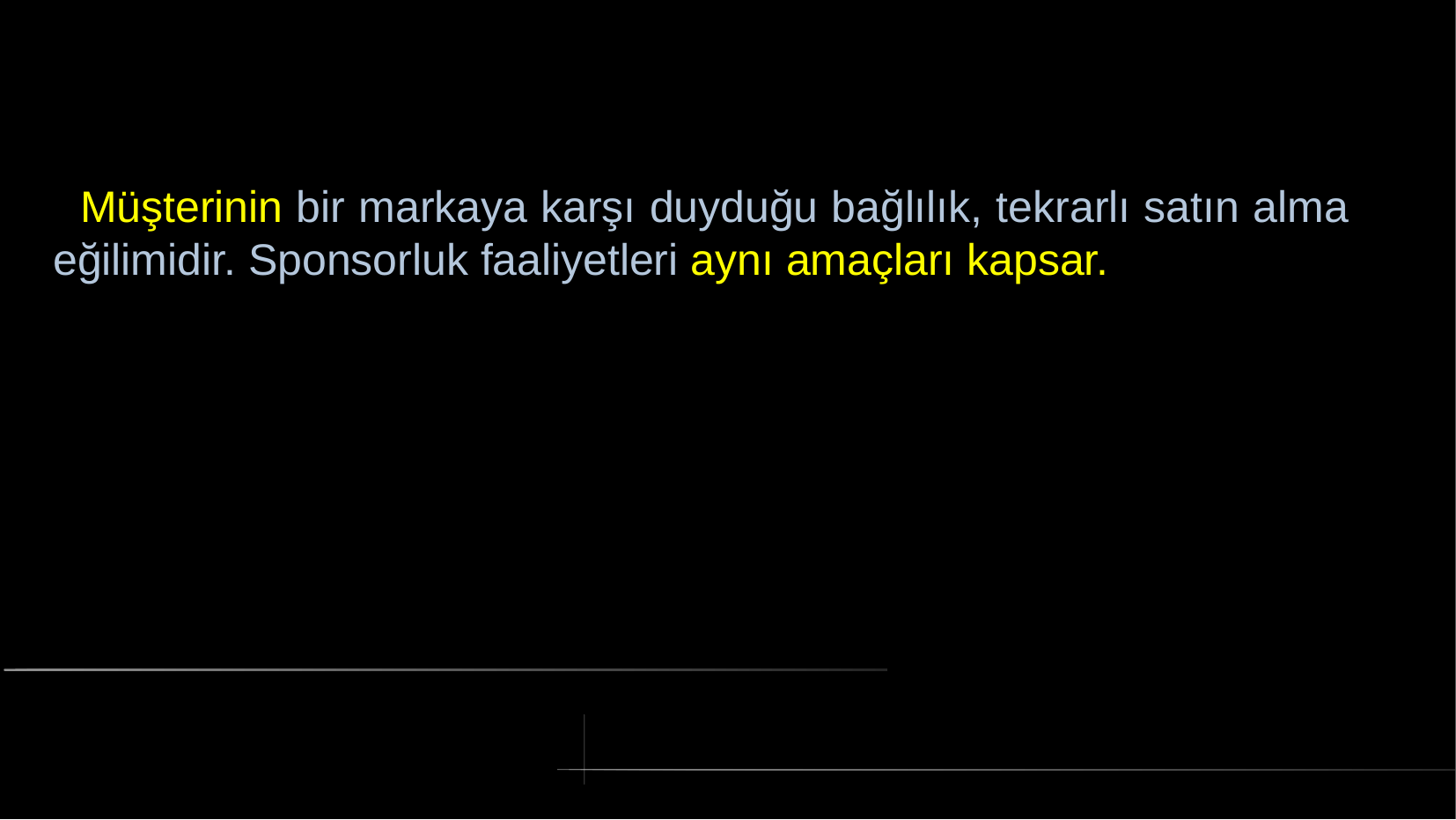

# Müşterinin bir markaya karşı duyduğu bağlılık, tekrarlı satın alma eğilimidir. Sponsorluk faaliyetleri aynı amaçları kapsar.